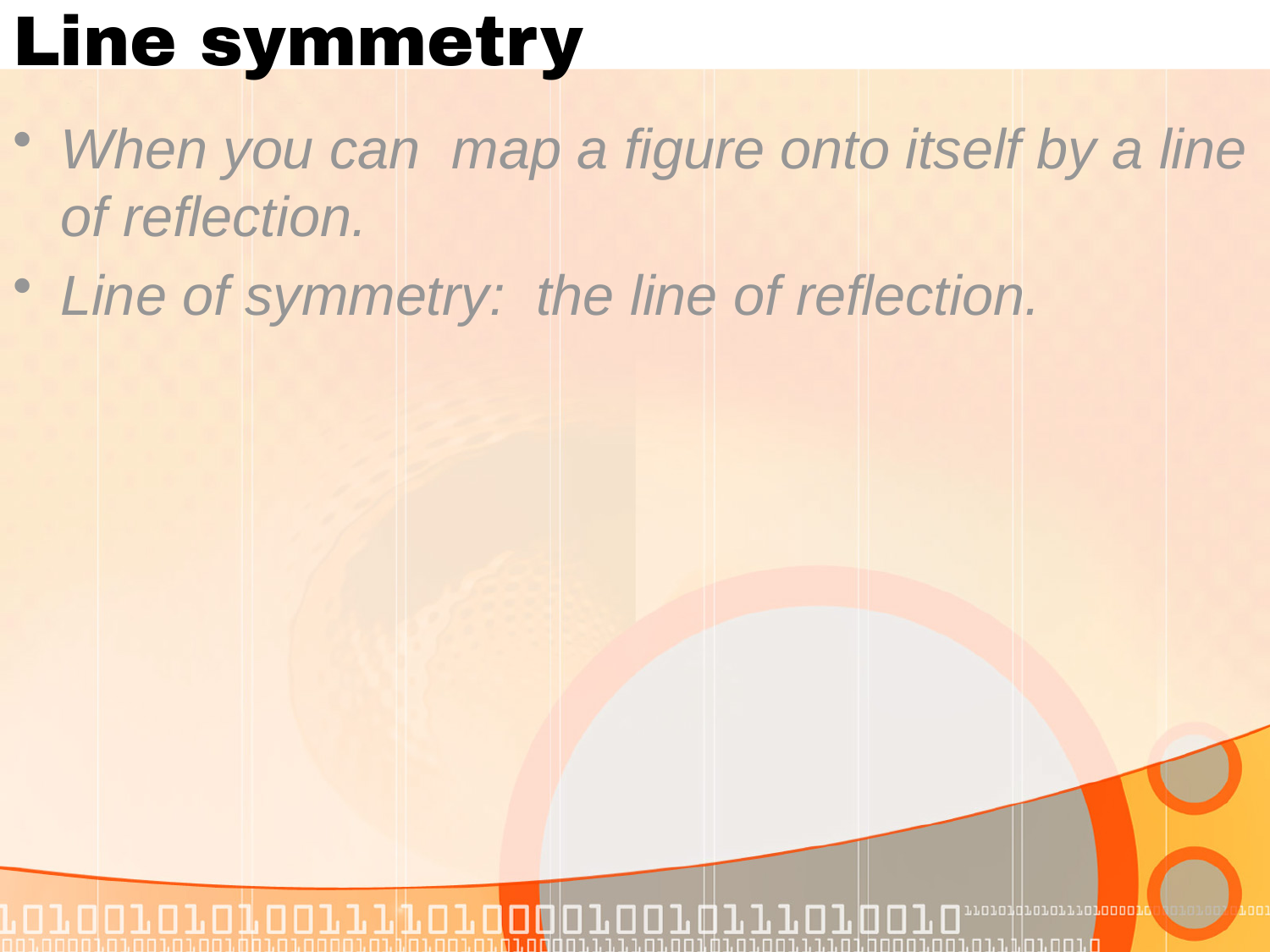

# Line symmetry
When you can  map a figure onto itself by a line of reflection.
Line of symmetry:  the line of reflection.